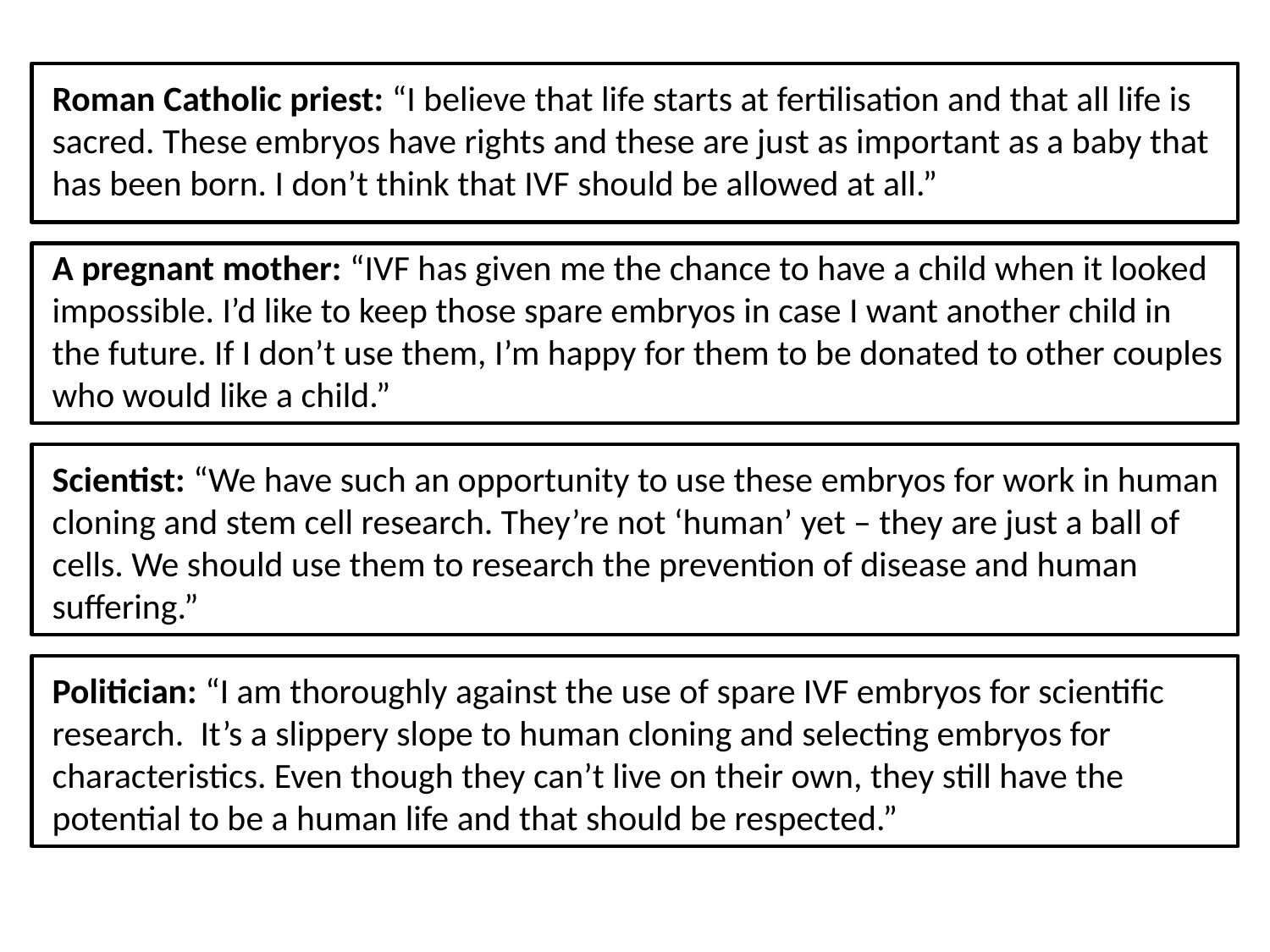

Roman Catholic priest: “I believe that life starts at fertilisation and that all life is sacred. These embryos have rights and these are just as important as a baby that has been born. I don’t think that IVF should be allowed at all.”

A pregnant mother: “IVF has given me the chance to have a child when it looked impossible. I’d like to keep those spare embryos in case I want another child in the future. If I don’t use them, I’m happy for them to be donated to other couples who would like a child.”

Scientist: “We have such an opportunity to use these embryos for work in human cloning and stem cell research. They’re not ‘human’ yet – they are just a ball of cells. We should use them to research the prevention of disease and human suffering.”

Politician: “I am thoroughly against the use of spare IVF embryos for scientific research.  It’s a slippery slope to human cloning and selecting embryos for characteristics. Even though they can’t live on their own, they still have the potential to be a human life and that should be respected.”